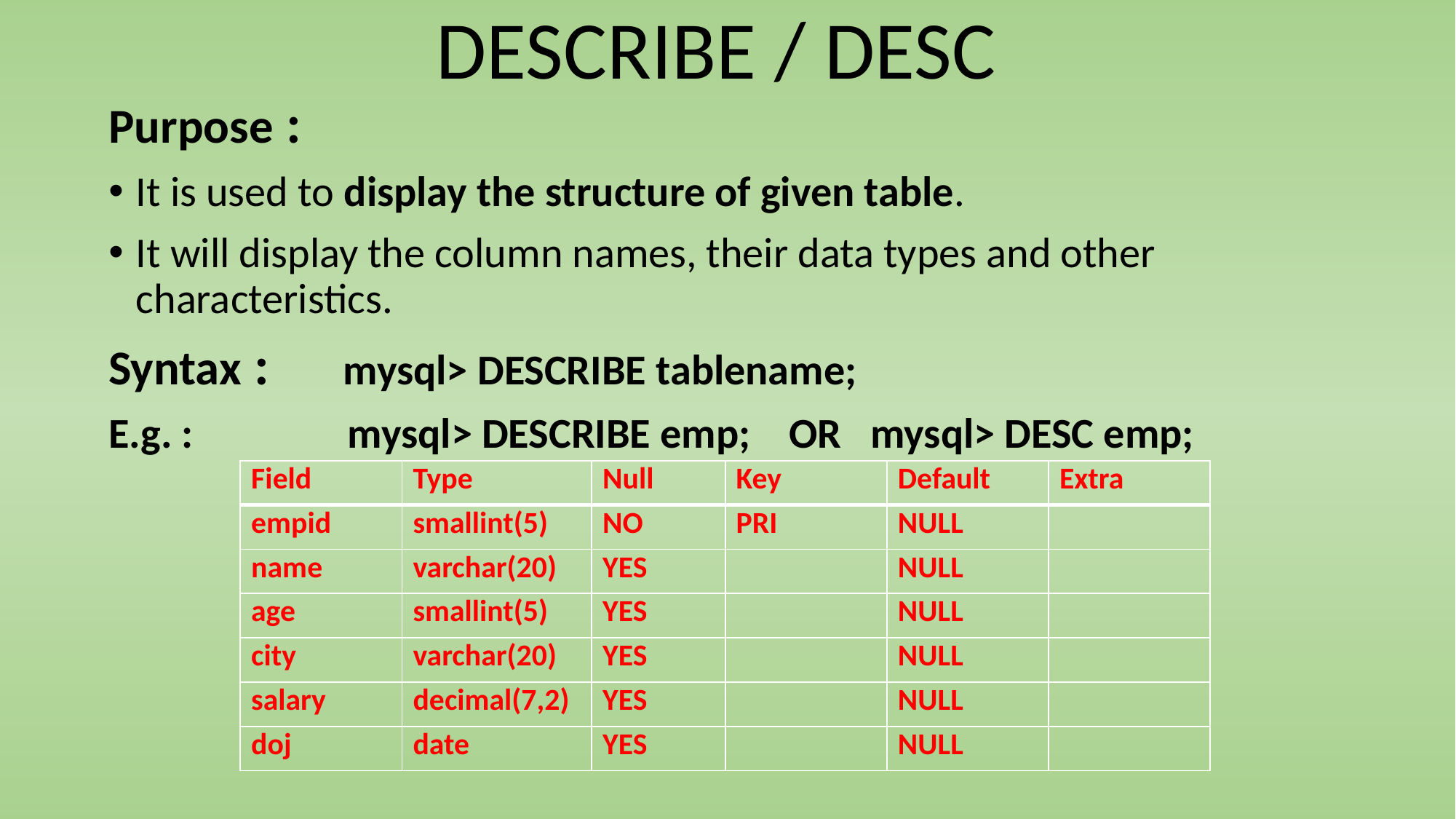

# DESCRIBE / DESC
Purpose :
It is used to display the structure of given table.
It will display the column names, their data types and other characteristics.
Syntax :      mysql> DESCRIBE tablename;
E.g. :                mysql> DESCRIBE emp;    OR   mysql> DESC emp;

| Field | Type | Null | Key | Default | Extra |
| --- | --- | --- | --- | --- | --- |
| empid | smallint(5) | NO | PRI | NULL |  |
| name | varchar(20) | YES |  | NULL |  |
| age | smallint(5) | YES |  | NULL |  |
| city | varchar(20) | YES |  | NULL |  |
| salary | decimal(7,2) | YES |  | NULL |  |
| doj | date | YES |  | NULL |  |